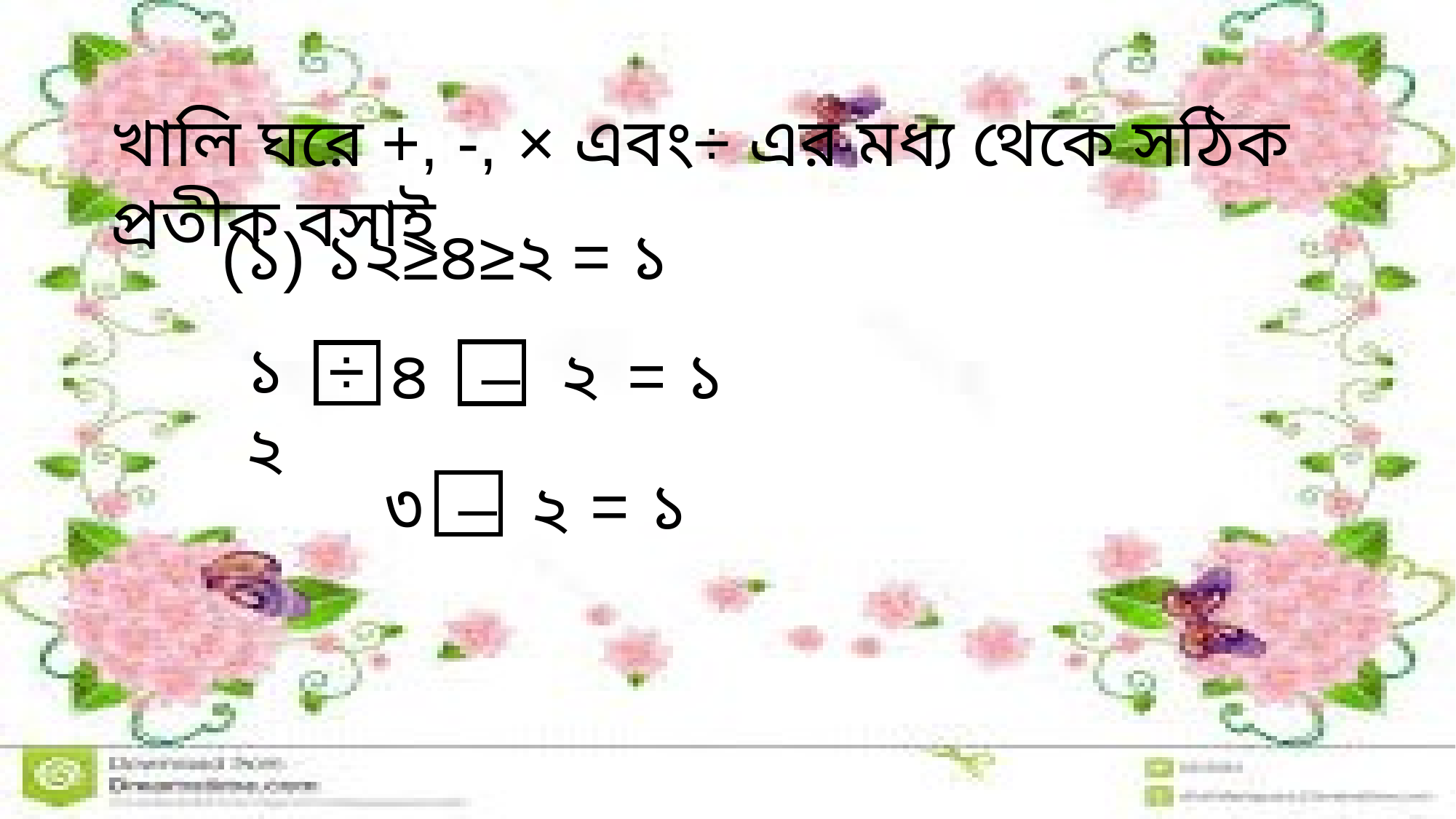

খালি ঘরে +, -, × এবং÷ এর মধ্য থেকে সঠিক প্রতীক বসাই
(১) ১২≥৪≥২ = ১
_

১২
÷

৪
= ১
২
_

= ১
৩
২